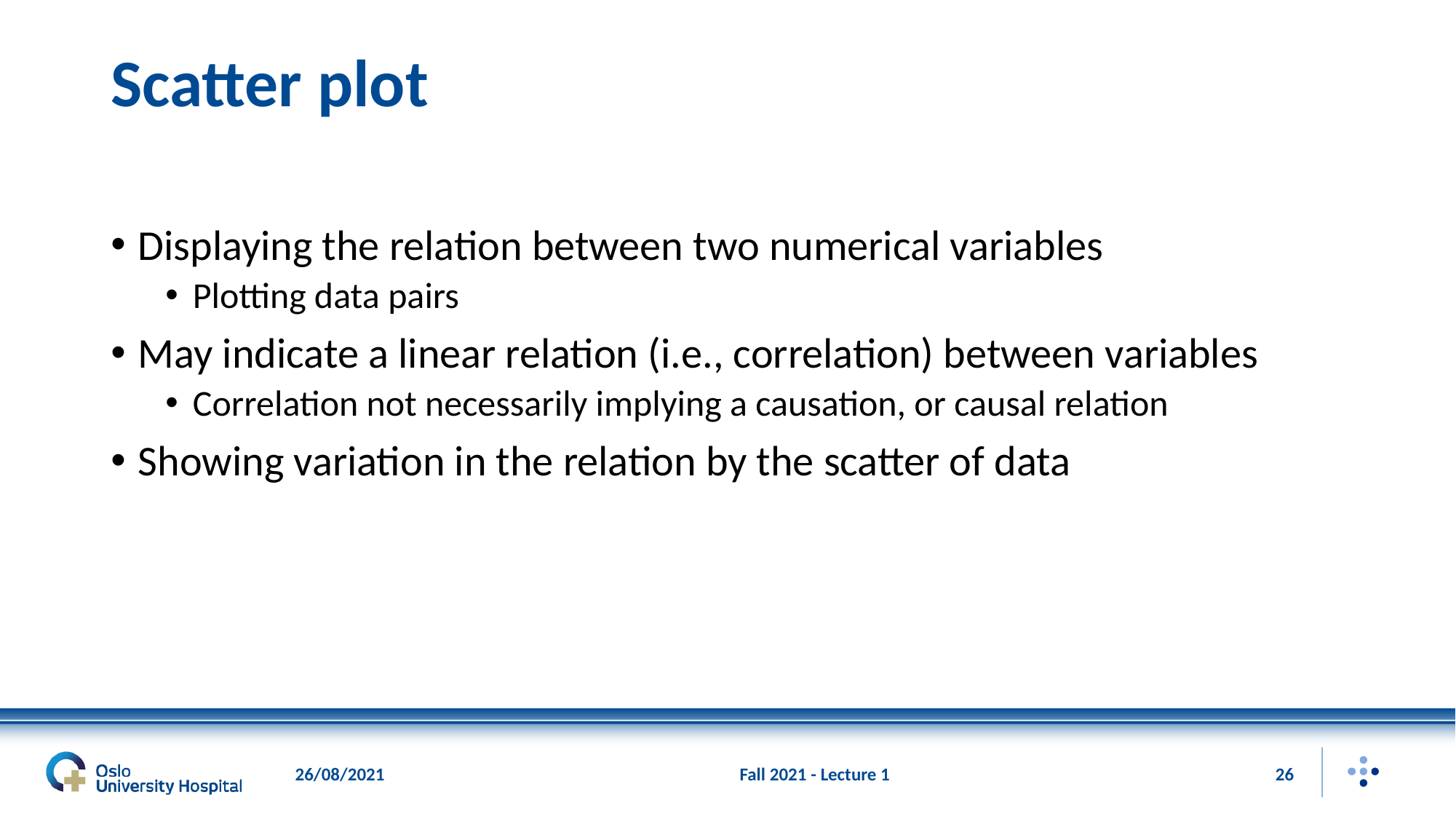

# Scatter plot
Displaying the relation between two numerical variables
Plotting data pairs
May indicate a linear relation (i.e., correlation) between variables
Correlation not necessarily implying a causation, or causal relation
Showing variation in the relation by the scatter of data
26/08/2021
Fall 2021 - Lecture 1
26